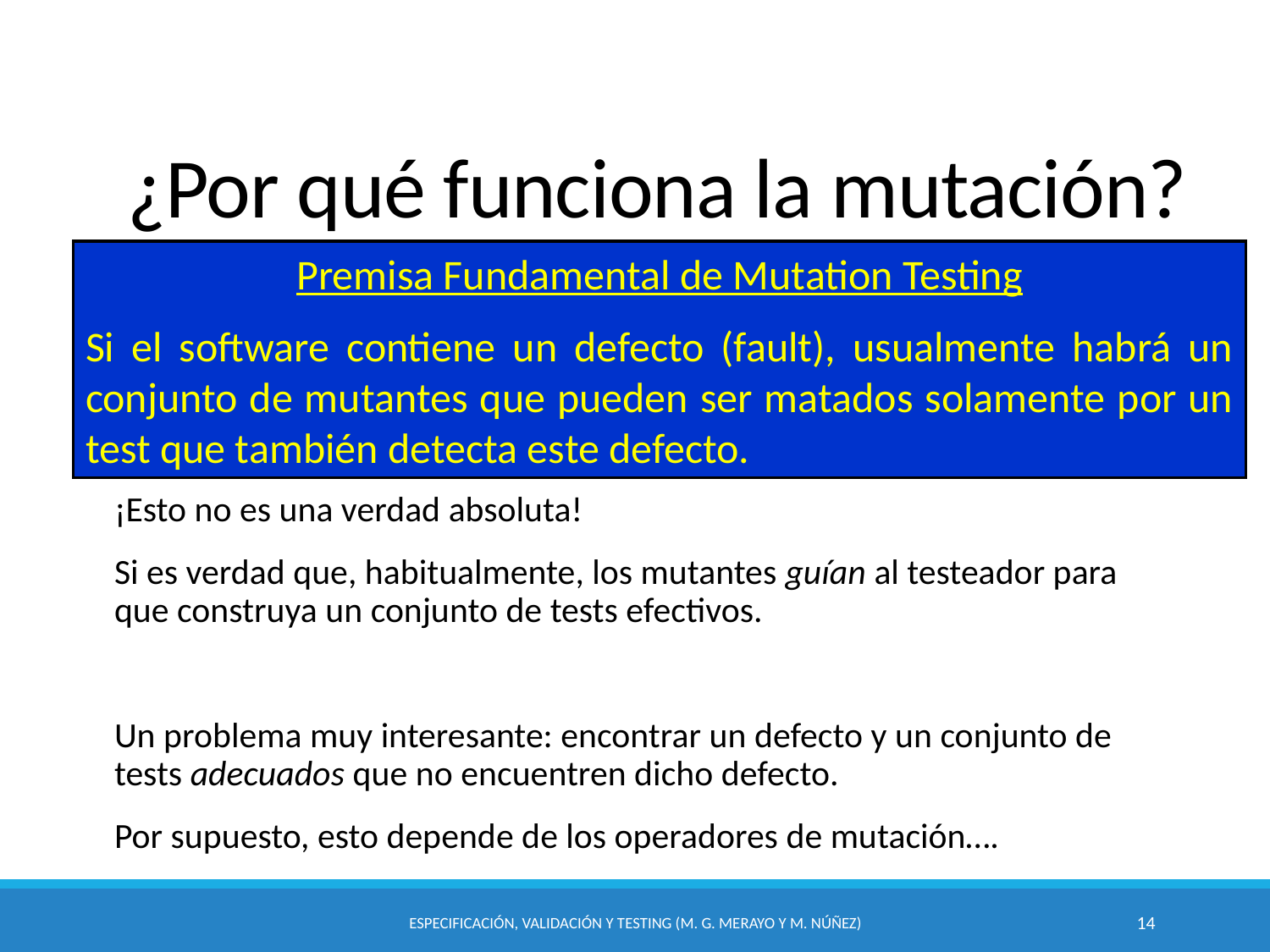

# ¿Por qué funciona la mutación?
Premisa Fundamental de Mutation Testing
Si el software contiene un defecto (fault), usualmente habrá un conjunto de mutantes que pueden ser matados solamente por un test que también detecta este defecto.
¡Esto no es una verdad absoluta!
Si es verdad que, habitualmente, los mutantes guían al testeador para que construya un conjunto de tests efectivos.

Un problema muy interesante: encontrar un defecto y un conjunto de tests adecuados que no encuentren dicho defecto.
Por supuesto, esto depende de los operadores de mutación….
Especificación, Validación y Testing (M. G. Merayo y M. Núñez)
14